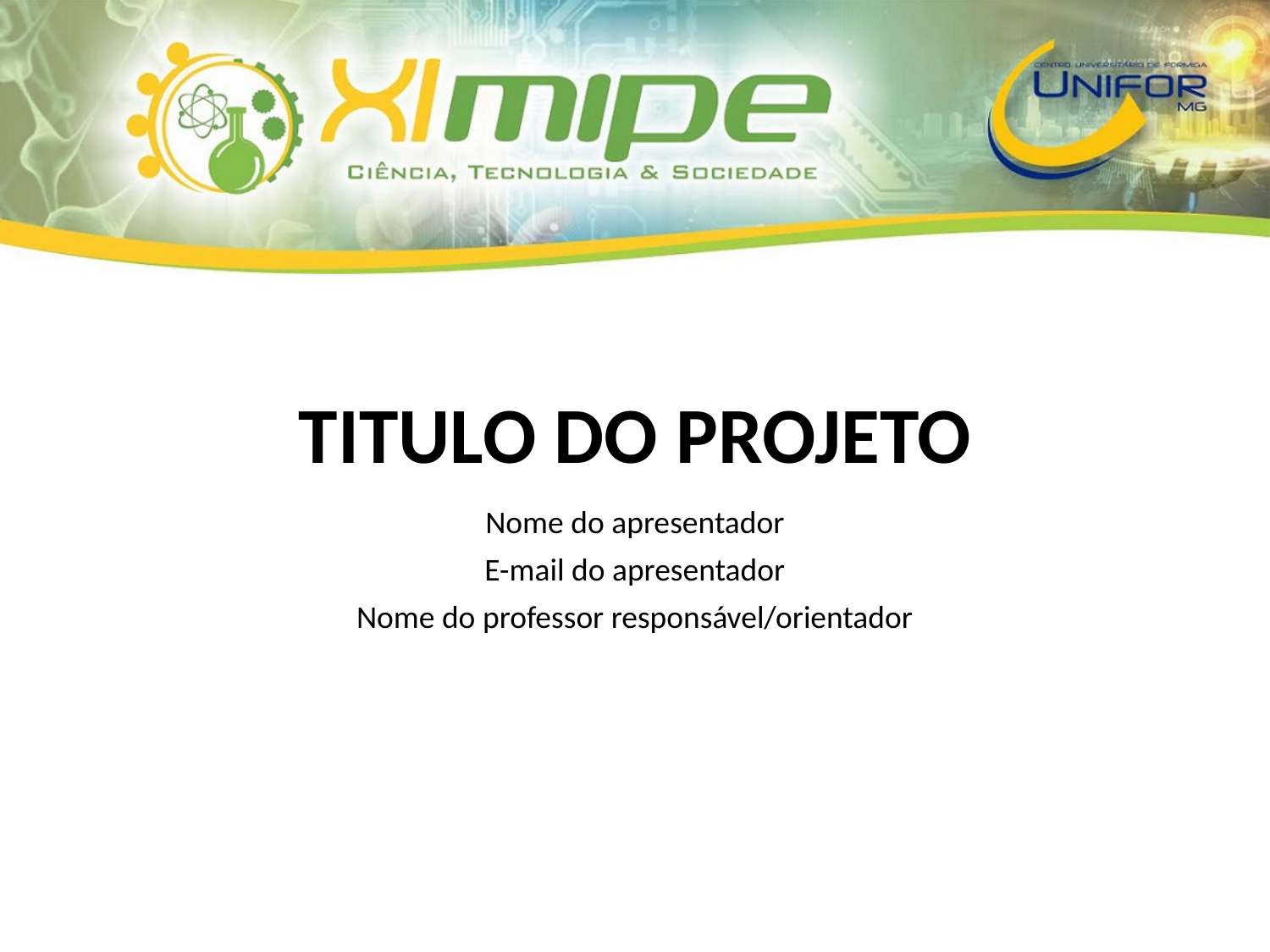

# TITULO DO PROJETO
Nome do apresentador
E-mail do apresentador
Nome do professor responsável/orientador